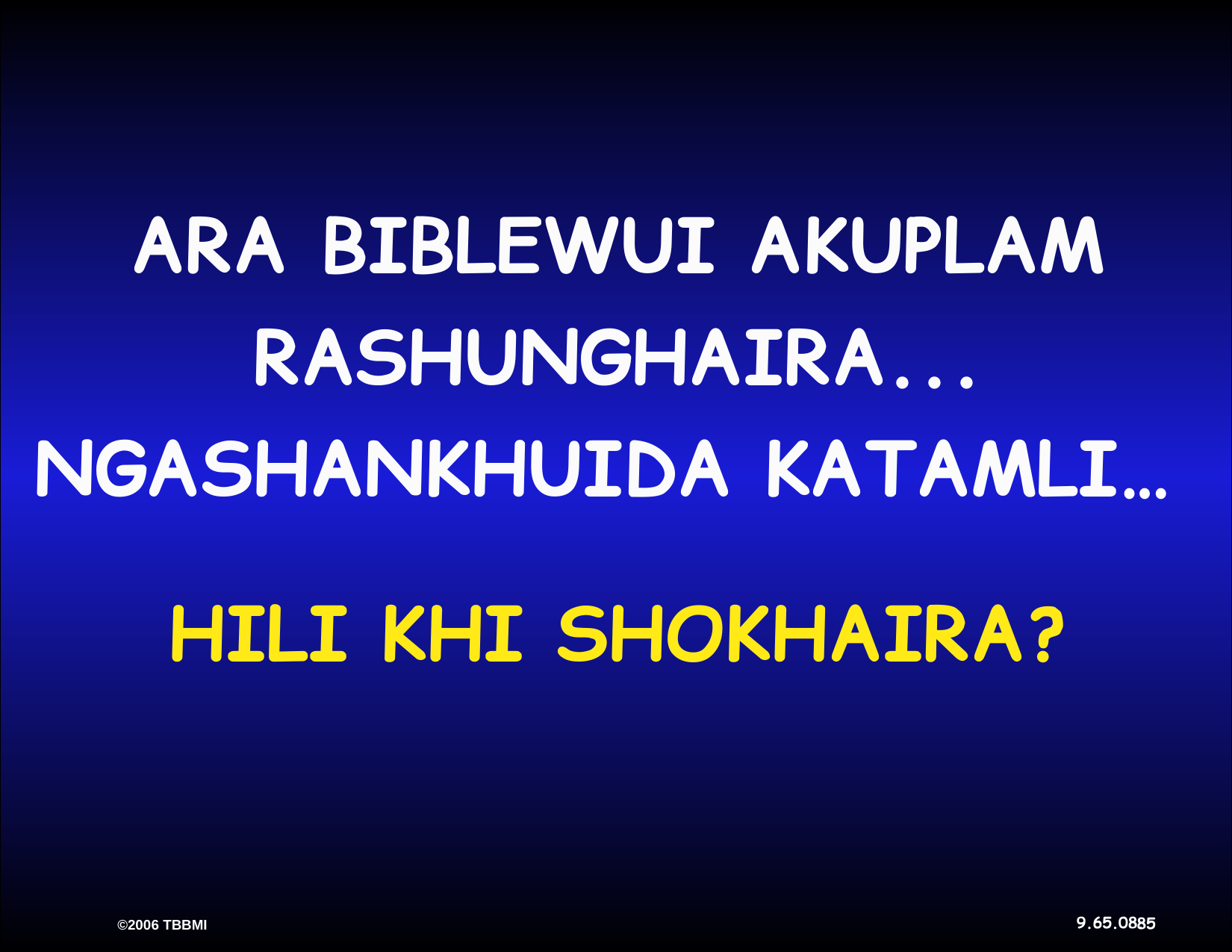

ARA BIBLEWUI AKUPLAM RASHUNGHAIRA... NGASHANKHUIDA KATAMLI…
HILI KHI SHOKHAIRA?

9.65.08.
85
©2006 TBBMI